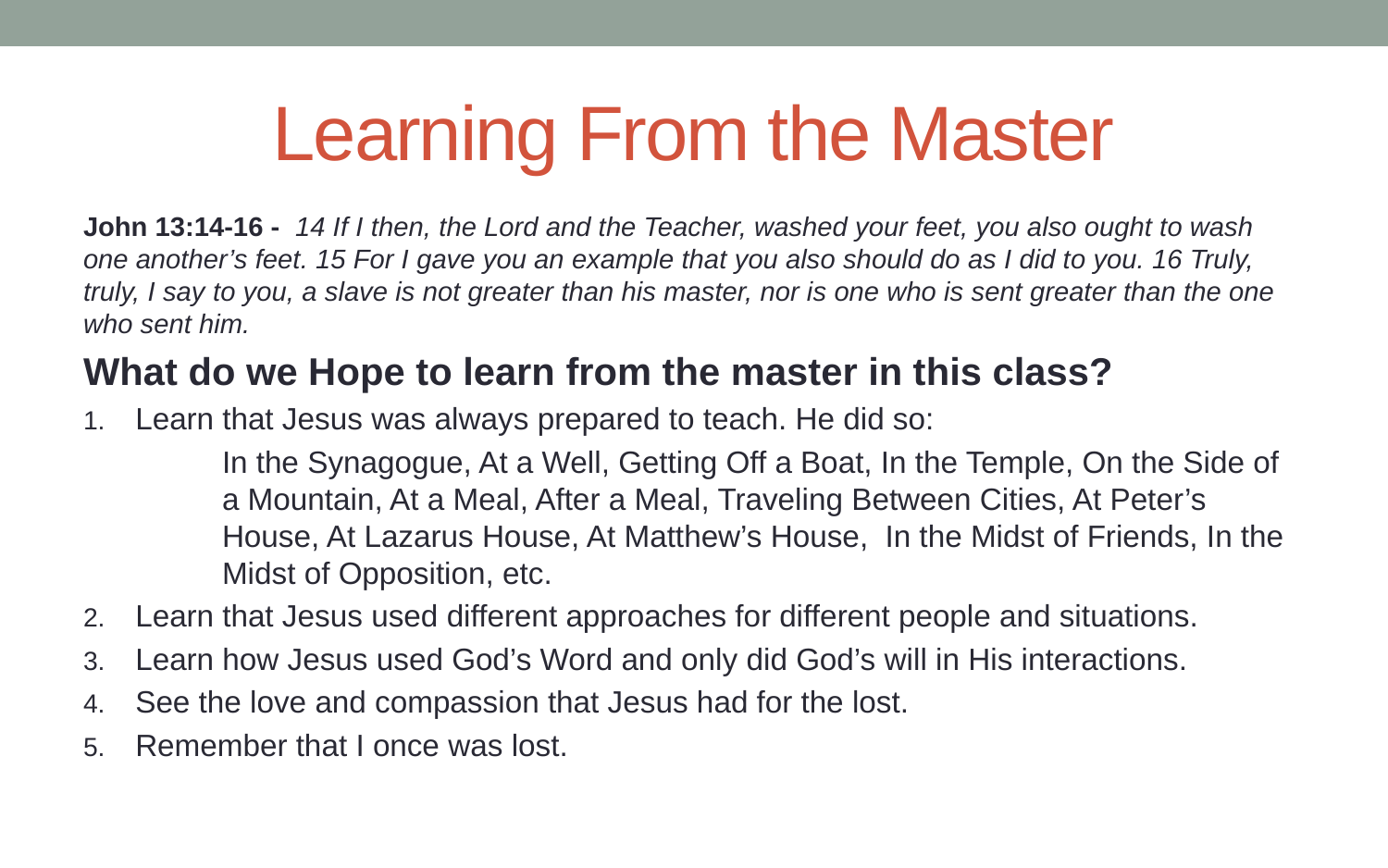

# Learning From the Master
John 13:14-16 -  14 If I then, the Lord and the Teacher, washed your feet, you also ought to wash one another’s feet. 15 For I gave you an example that you also should do as I did to you. 16 Truly, truly, I say to you, a slave is not greater than his master, nor is one who is sent greater than the one who sent him.
What do we Hope to learn from the master in this class?
Learn that Jesus was always prepared to teach. He did so:
	In the Synagogue, At a Well, Getting Off a Boat, In the Temple, On the Side of 	a Mountain, At a Meal, After a Meal, Traveling Between Cities, At Peter’s 	House, At Lazarus House, At Matthew’s House,  In the Midst of Friends, In the 	Midst of Opposition, etc.
Learn that Jesus used different approaches for different people and situations.
Learn how Jesus used God’s Word and only did God’s will in His interactions.
See the love and compassion that Jesus had for the lost.
Remember that I once was lost.